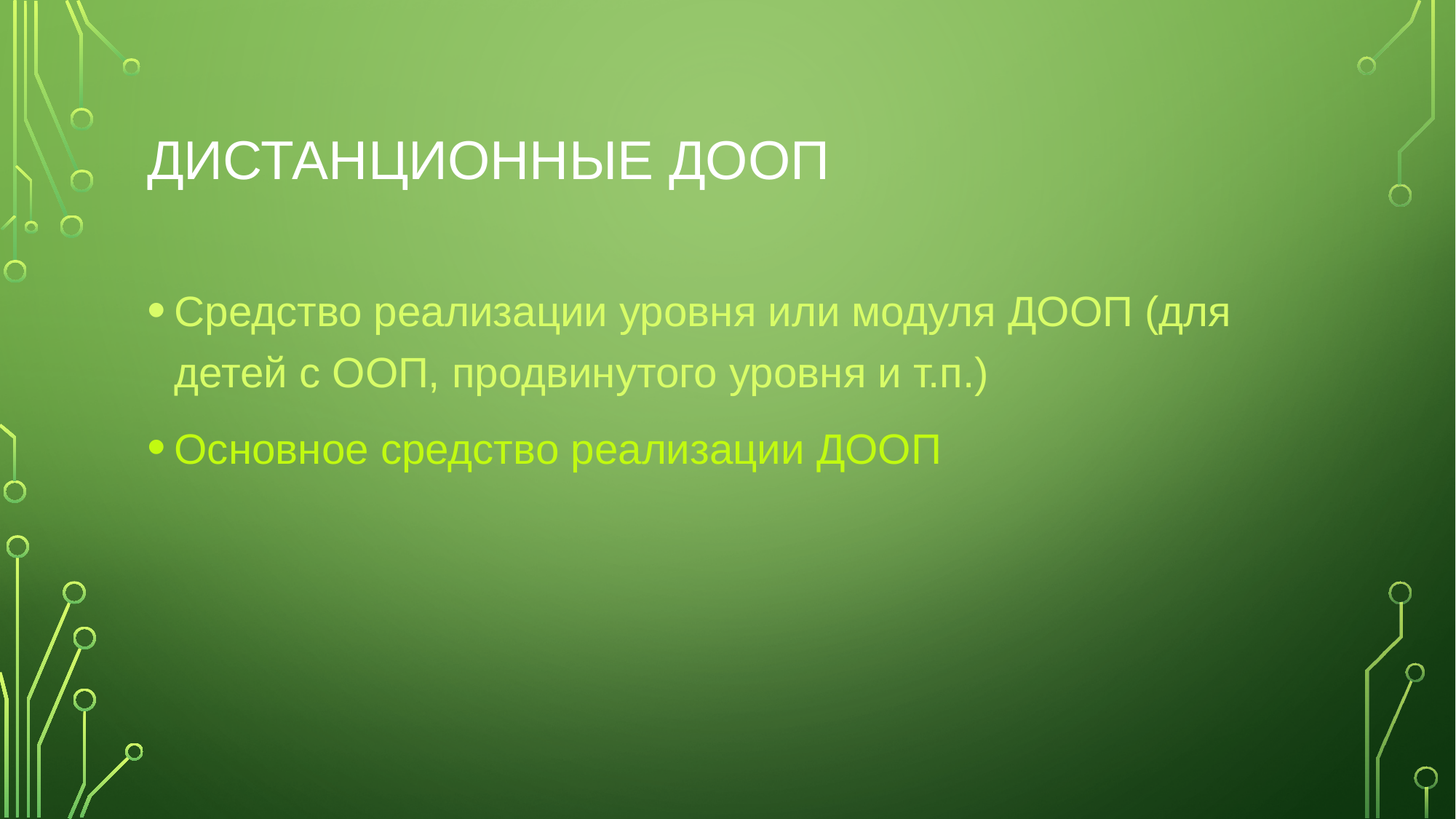

# Дистанционные ДООП
Средство реализации уровня или модуля ДООП (для детей с ООП, продвинутого уровня и т.п.)
Основное средство реализации ДООП